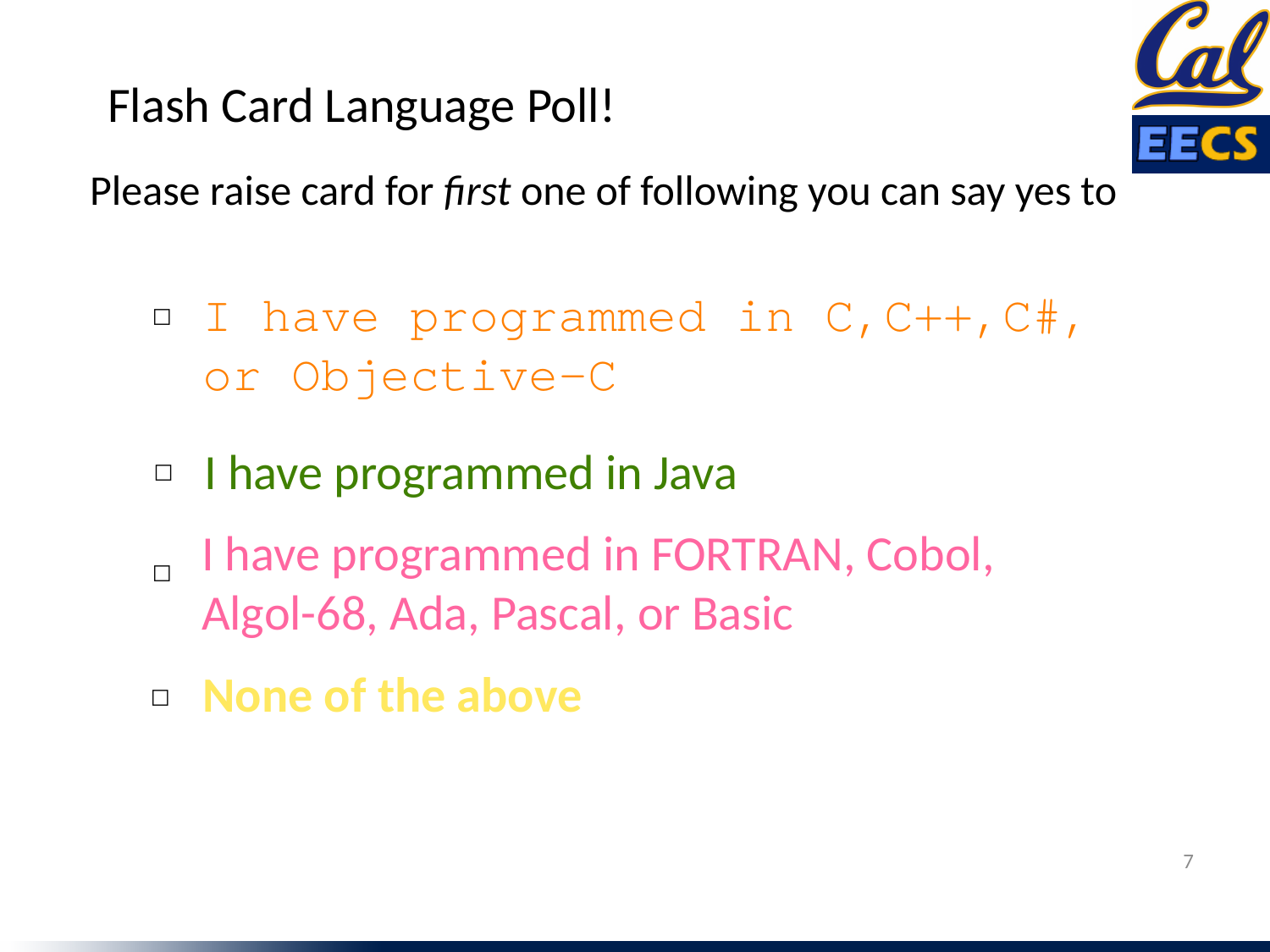

Flash Card Language Poll!
Please raise card for first one of following you can say yes to
I have programmed in C,C++,C#, or Objective-C
☐
I have programmed in Java
☐
I have programmed in FORTRAN, Cobol, Algol-68, Ada, Pascal, or Basic
☐
None of the above
☐
7